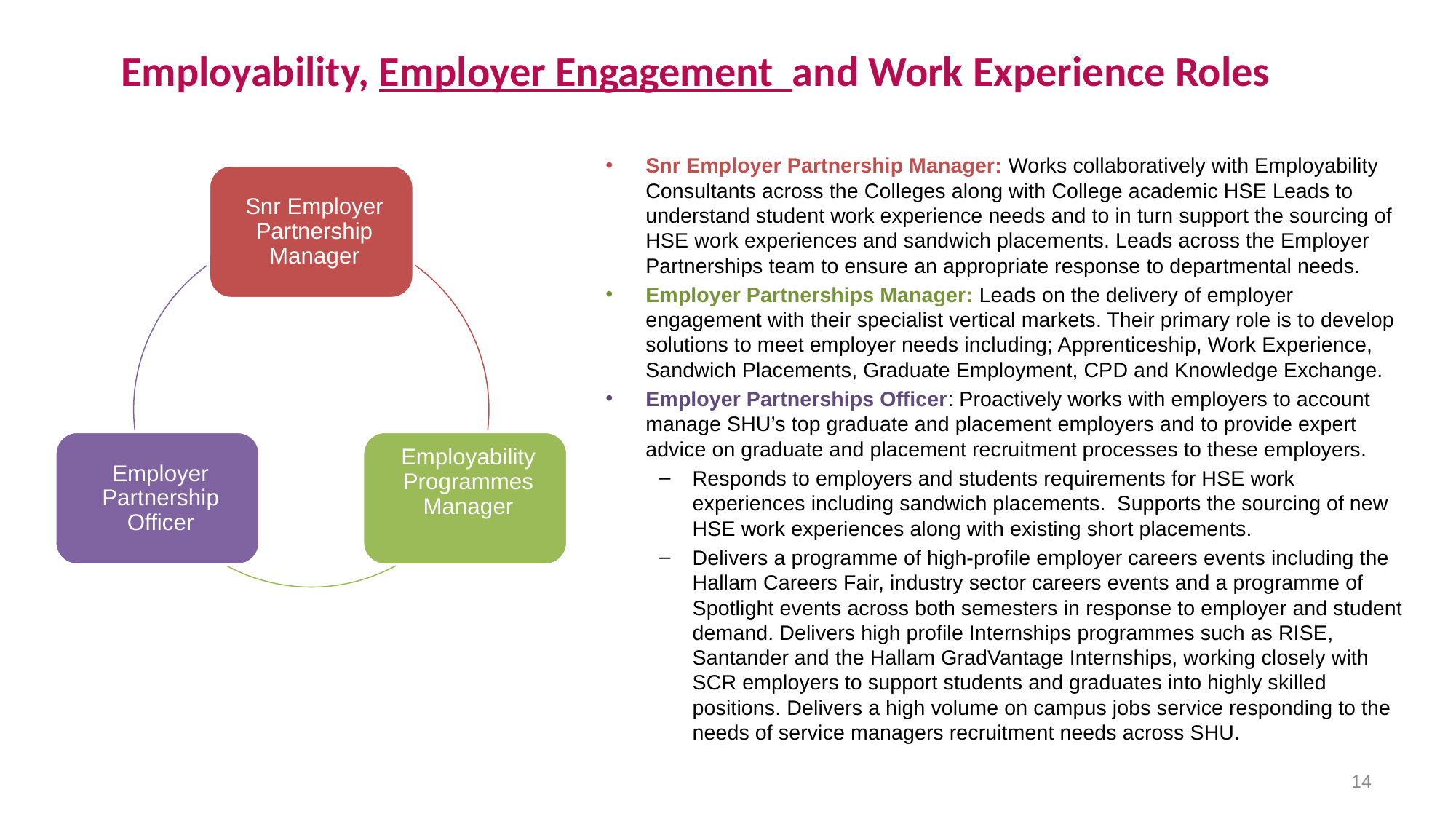

Employability, Employer Engagement  and Work Experience Roles
Snr Employer Partnership Manager: Works collaboratively with Employability Consultants across the Colleges along with College academic HSE Leads to understand student work experience needs and to in turn support the sourcing of HSE work experiences and sandwich placements. Leads across the Employer Partnerships team to ensure an appropriate response to departmental needs.
Employer Partnerships Manager: Leads on the delivery of employer engagement with their specialist vertical markets. Their primary role is to develop solutions to meet employer needs including; Apprenticeship, Work Experience, Sandwich Placements, Graduate Employment, CPD and Knowledge Exchange.
Employer Partnerships Officer: Proactively works with employers to account manage SHU’s top graduate and placement employers and to provide expert advice on graduate and placement recruitment processes to these employers.
Responds to employers and students requirements for HSE work experiences including sandwich placements.  Supports the sourcing of new HSE work experiences along with existing short placements.
Delivers a programme of high-profile employer careers events including the Hallam Careers Fair, industry sector careers events and a programme of Spotlight events across both semesters in response to employer and student demand. Delivers high profile Internships programmes such as RISE, Santander and the Hallam GradVantage Internships, working closely with SCR employers to support students and graduates into highly skilled positions. Delivers a high volume on campus jobs service responding to the needs of service managers recruitment needs across SHU.

Snr Employer Partnership Manager
Employability Programmes Manager

Employer Partnership Officer
14